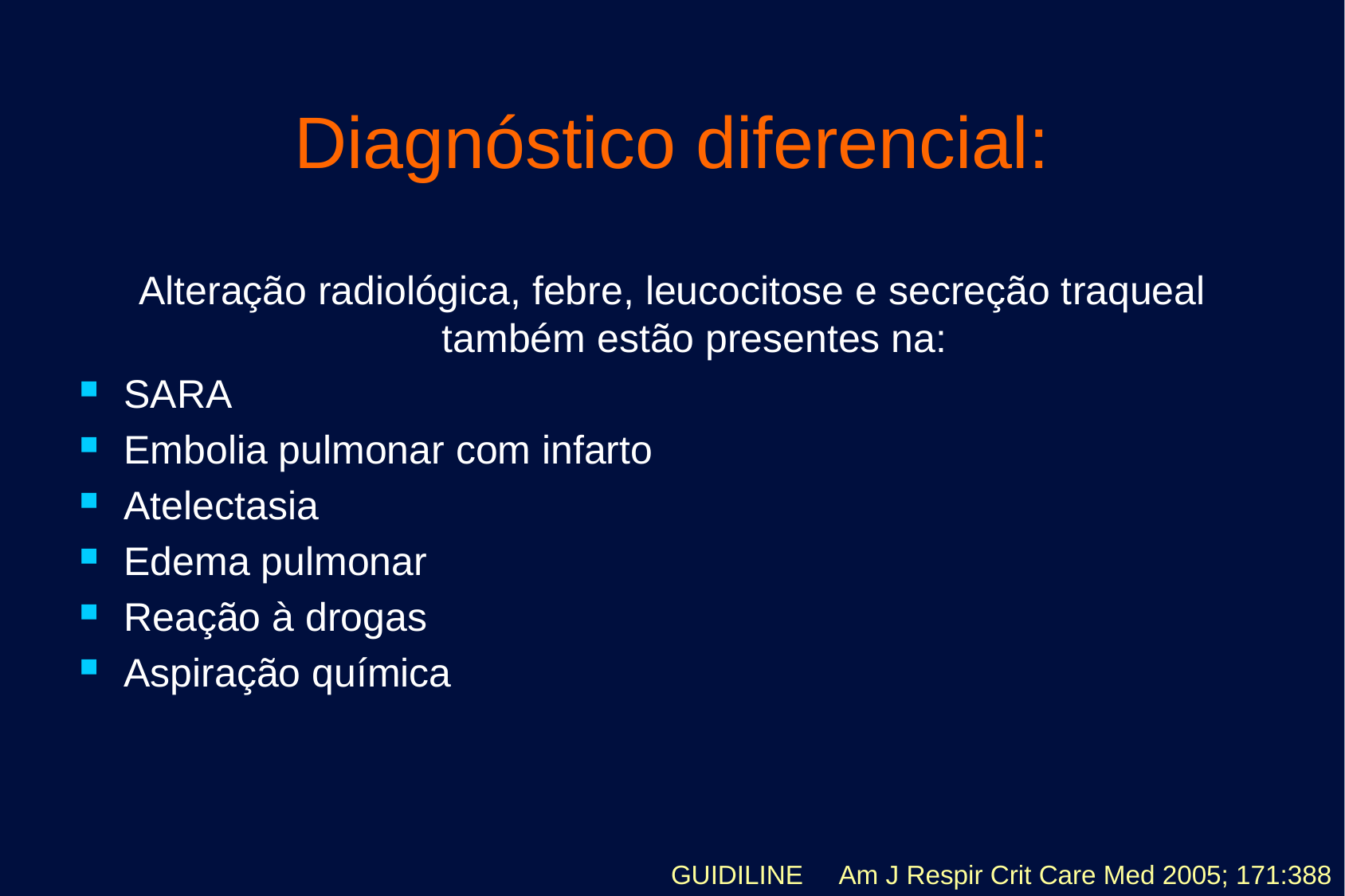

Diagnóstico diferencial:
Alteração radiológica, febre, leucocitose e secreção traqueal também estão presentes na:
SARA
Embolia pulmonar com infarto
Atelectasia
Edema pulmonar
Reação à drogas
Aspiração química
GUIDILINE     Am J Respir Crit Care Med 2005; 171:388